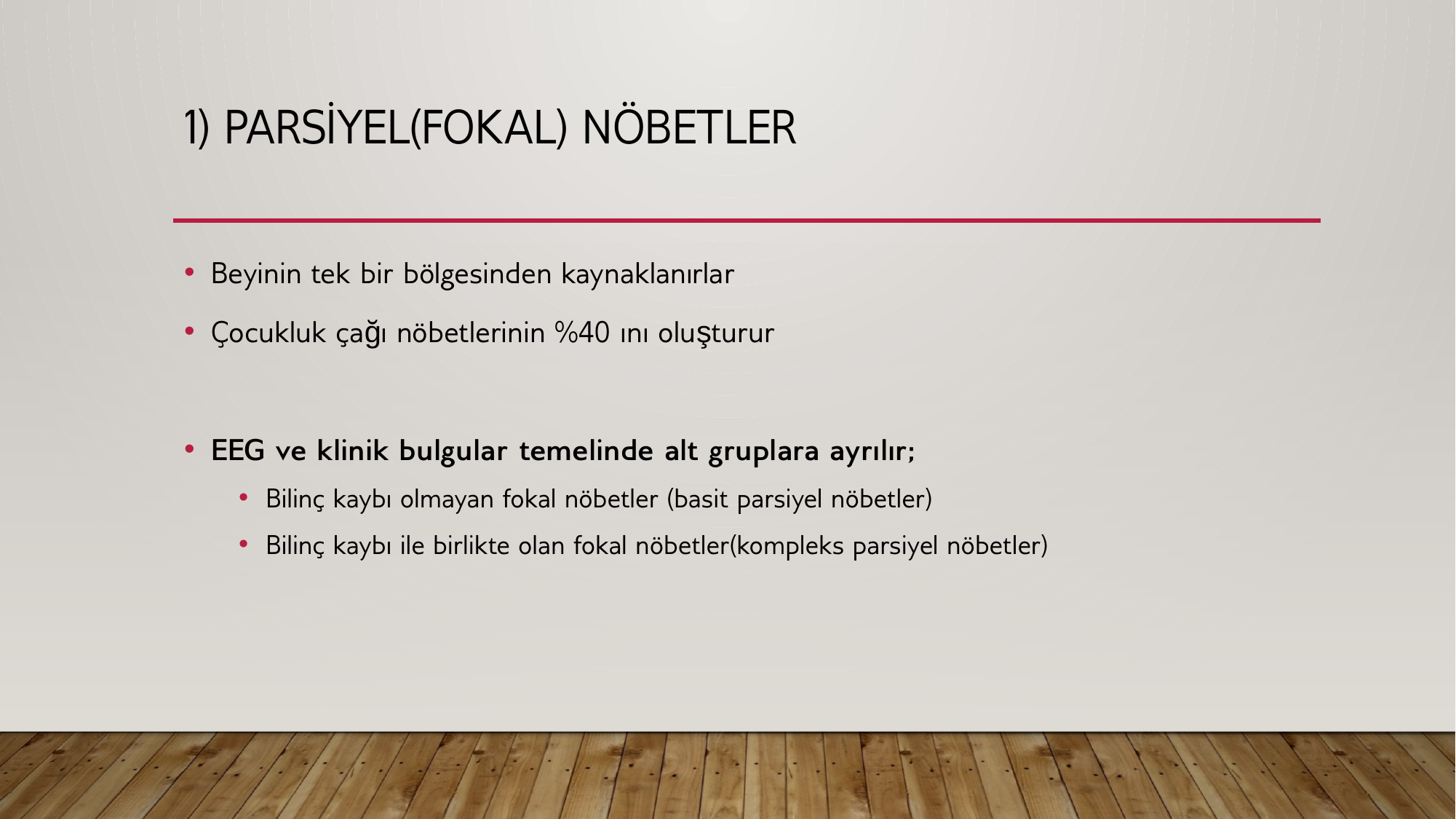

# 1) PARSİYEL(FOKAL) NÖBETLER
Beyinin tek bir bölgesinden kaynaklanırlar
Çocukluk çağı nöbetlerinin %40 ını oluşturur

EEG ve klinik bulgular temelinde alt gruplara ayrılır;
Bilinç kaybı olmayan fokal nöbetler (basit parsiyel nöbetler)
Bilinç kaybı ile birlikte olan fokal nöbetler(kompleks parsiyel nöbetler)